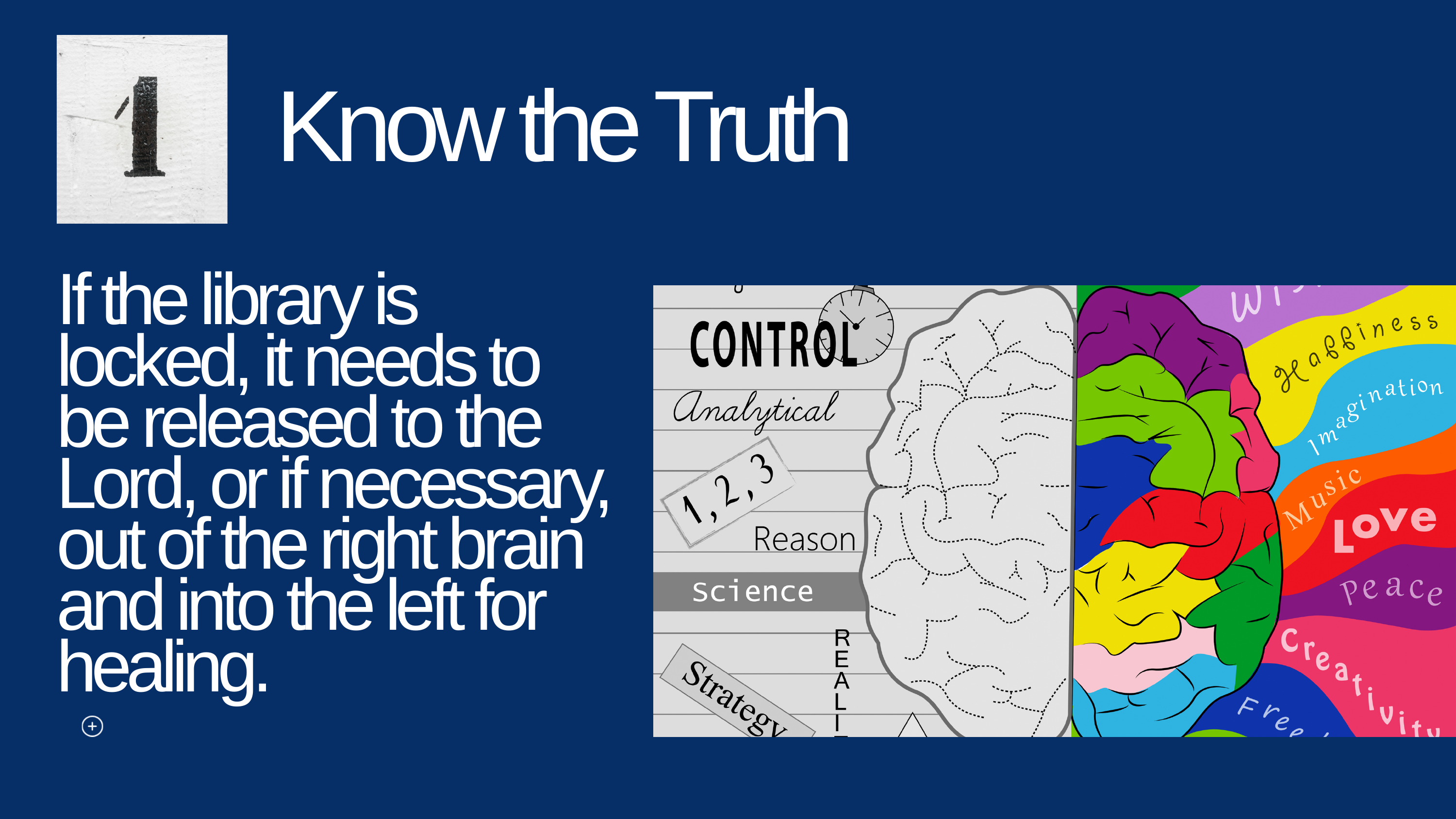

Know the Truth
If the library is locked, it needs to be released to the Lord, or if necessary, out of the right brain and into the left for healing.